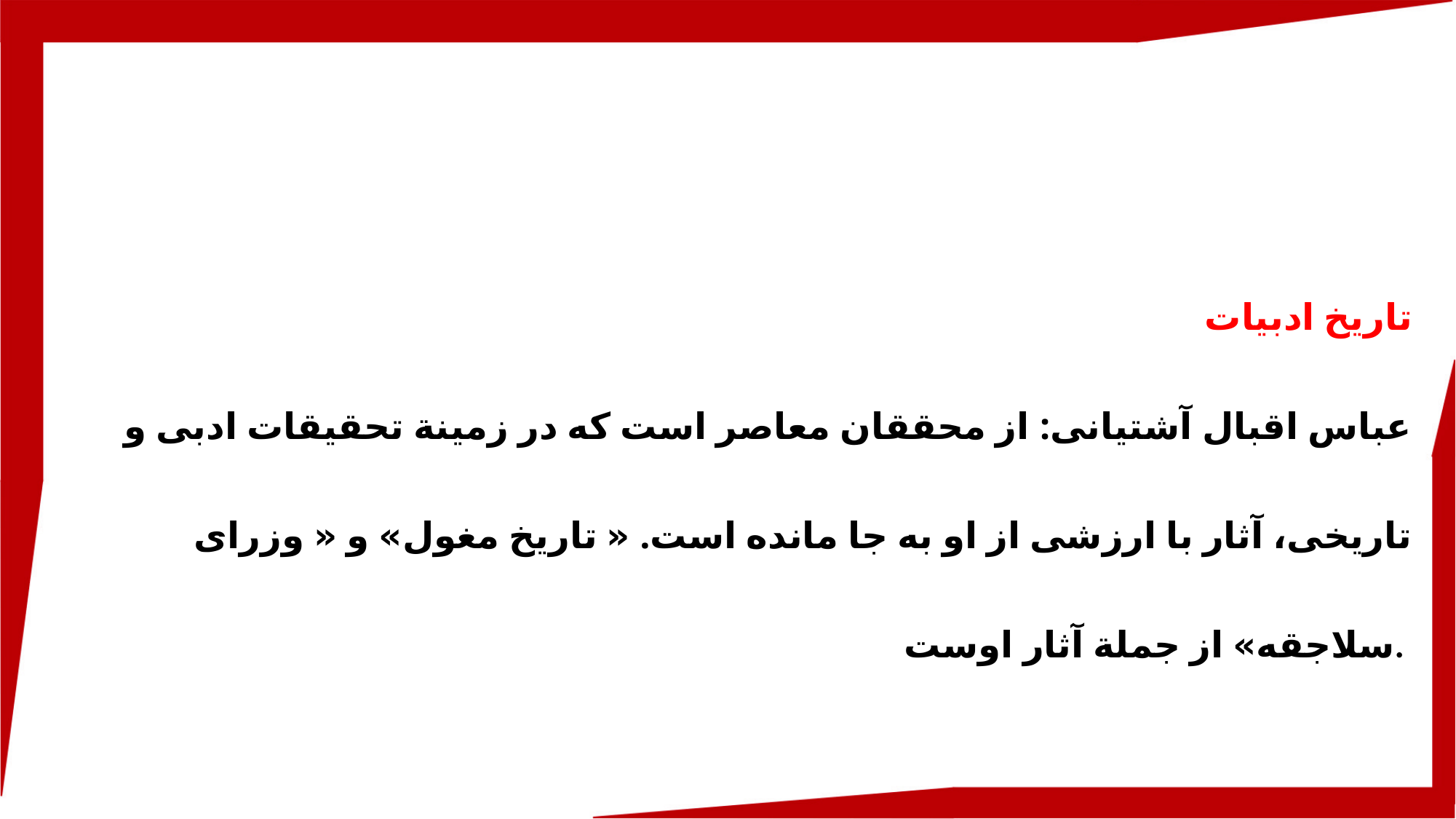

تاریخ ادبیات
عباس اقبال آشتیانی: از محققان معاصر است که در زمینة تحقیقات ادبی و تاریخی، آثار با ارزشی از او به جا مانده است. « تاریخ مغول» و « وزرای سلاجقه» از جملة آثار اوست.